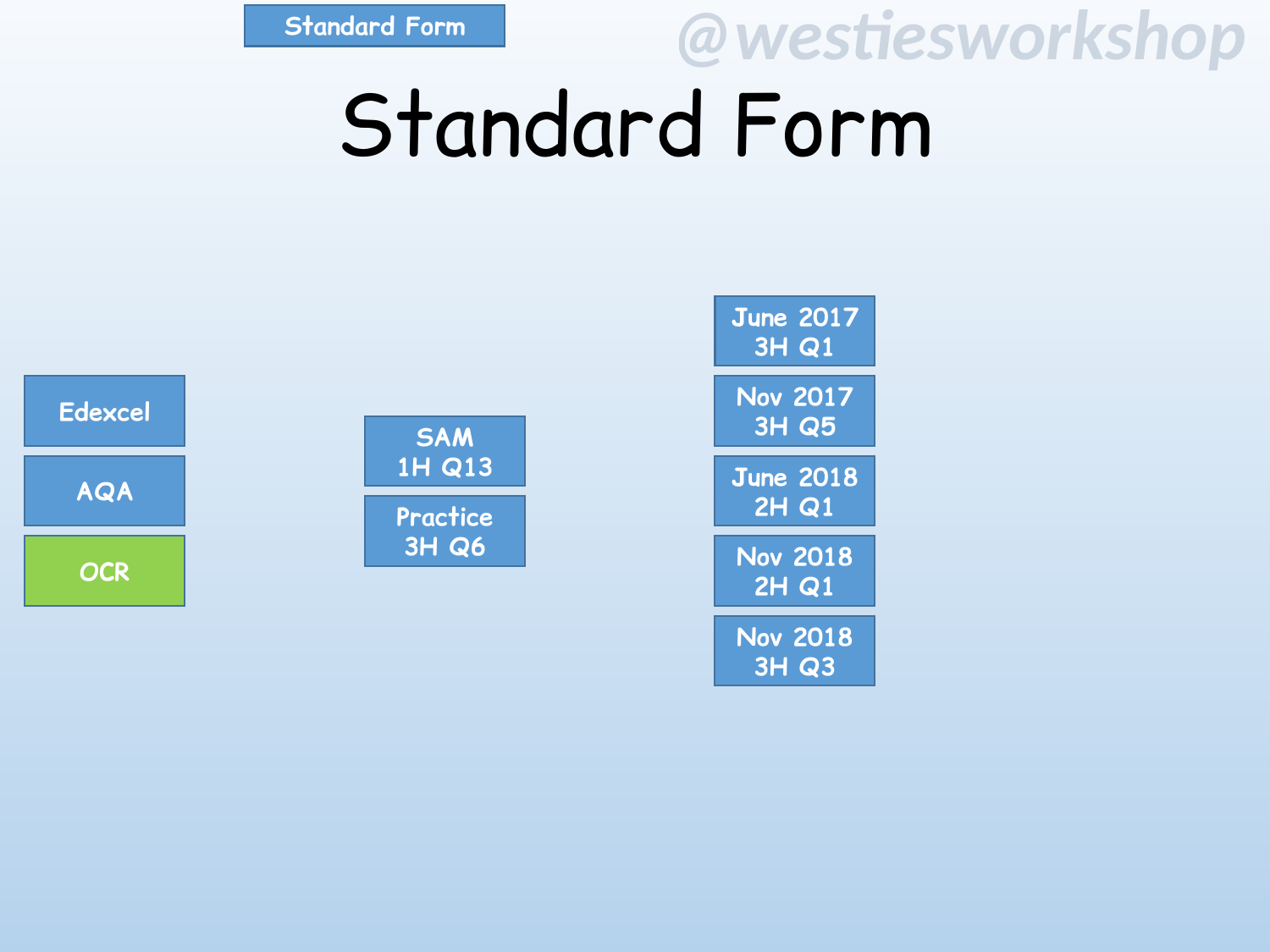

Standard Form
# Standard Form
June 2017
3H Q1
Nov 2017
3H Q5
Edexcel
SAM
1H Q13
AQA
June 2018
2H Q1
Practice
3H Q6
Nov 2018
2H Q1
OCR
Nov 2018
3H Q3